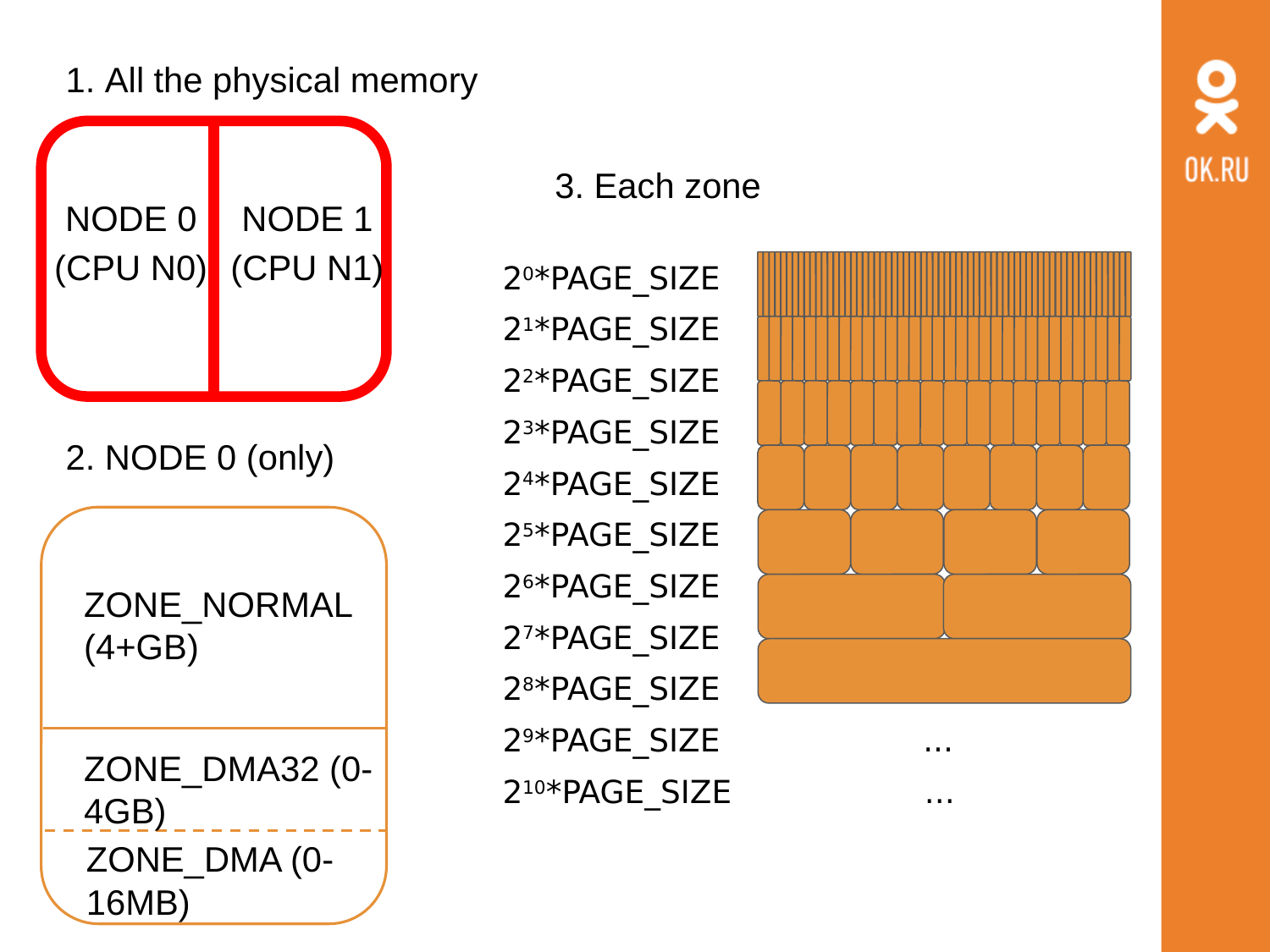

1. All the physical memory

3. Each zone
NODE 0 (CPU N0)
NODE 1 (CPU N1)
20*PAGE_SIZE
21*PAGE_SIZE
22*PAGE_SIZE
23*PAGE_SIZE
24*PAGE_SIZE
25*PAGE_SIZE
26*PAGE_SIZE
27*PAGE_SIZE                    ...
28*PAGE_SIZE                    ...
29*PAGE_SIZE                    ...
210*PAGE_SIZE                   ...

2. NODE 0 (only)

ZONE_NORMAL (4+GB)
ZONE_DMA32 (0-4GB)
ZONE_DMA (0-16MB)